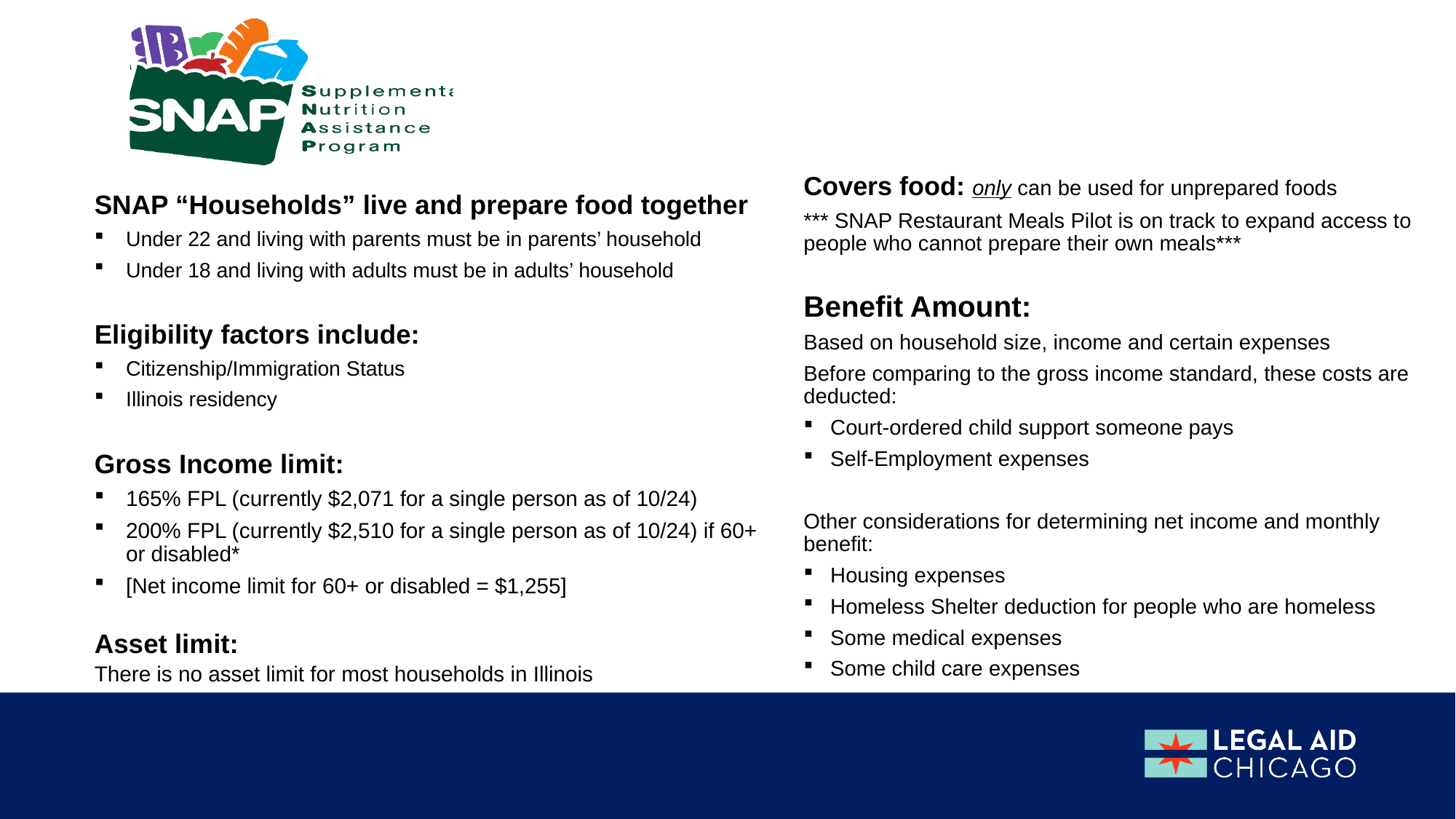

Covers food: only can be used for unprepared foods
*** SNAP Restaurant Meals Pilot is on track to expand access to people who cannot prepare their own meals***

Benefit Amount:
Based on household size, income and certain expenses
Before comparing to the gross income standard, these costs are deducted:
Court-ordered child support someone pays
Self-Employment expenses

Other considerations for determining net income and monthly benefit:
Housing expenses
Homeless Shelter deduction for people who are homeless
Some medical expenses
Some child care expenses
SNAP “Households” live and prepare food together
Under 22 and living with parents must be in parents’ household
Under 18 and living with adults must be in adults’ household

Eligibility factors include:
Citizenship/Immigration Status
Illinois residency

Gross Income limit:
165% FPL (currently $2,071 for a single person as of 10/24)
200% FPL (currently $2,510 for a single person as of 10/24) if 60+ or disabled*
[Net income limit for 60+ or disabled = $1,255]

Asset limit:
There is no asset limit for most households in Illinois